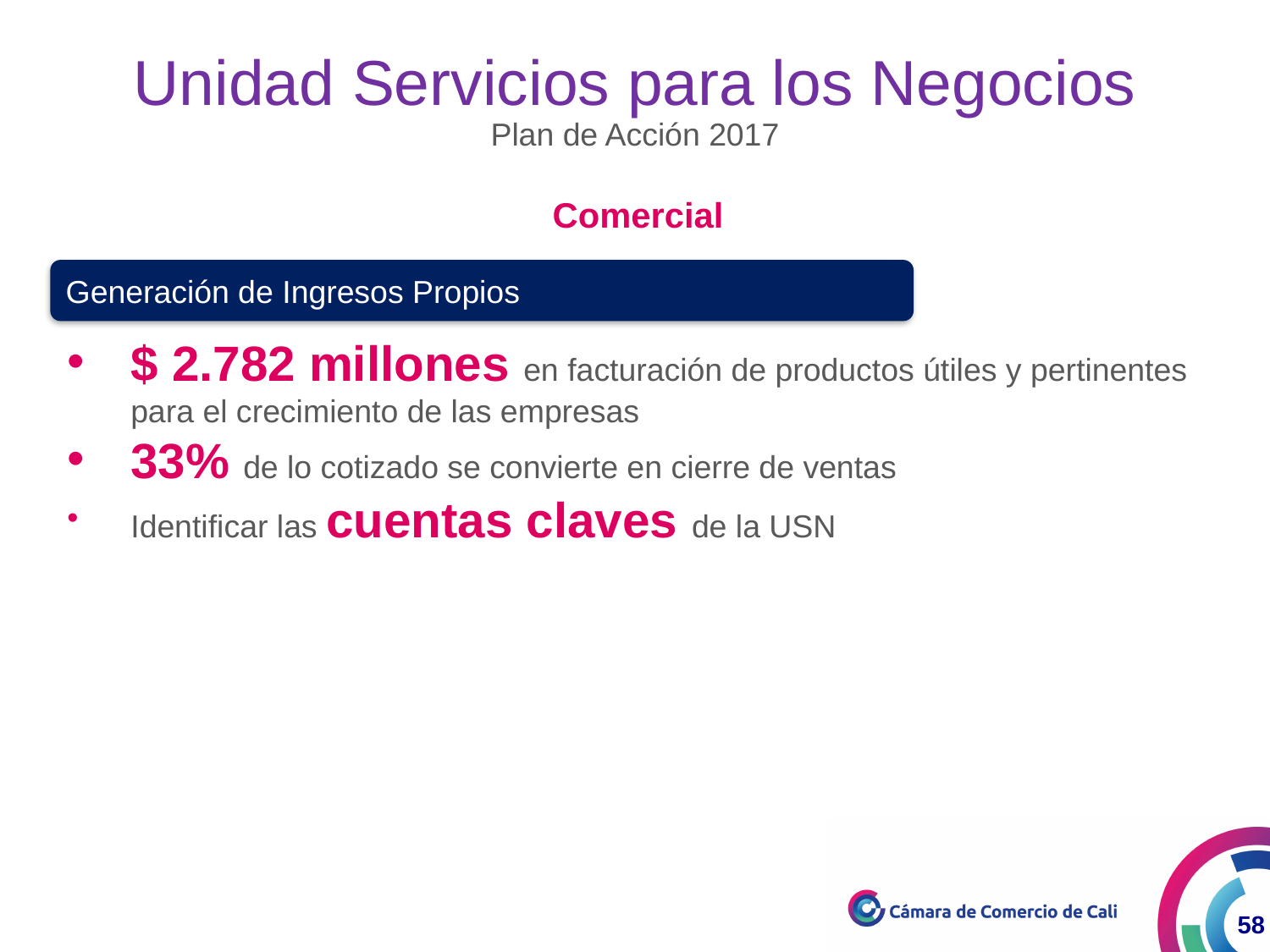

Unidad Servicios para los Negocios
Plan de Acción 2017
Comercial
Generación de Ingresos Propios
$ 2.782 millones en facturación de productos útiles y pertinentes para el crecimiento de las empresas
33% de lo cotizado se convierte en cierre de ventas
Identificar las cuentas claves de la USN